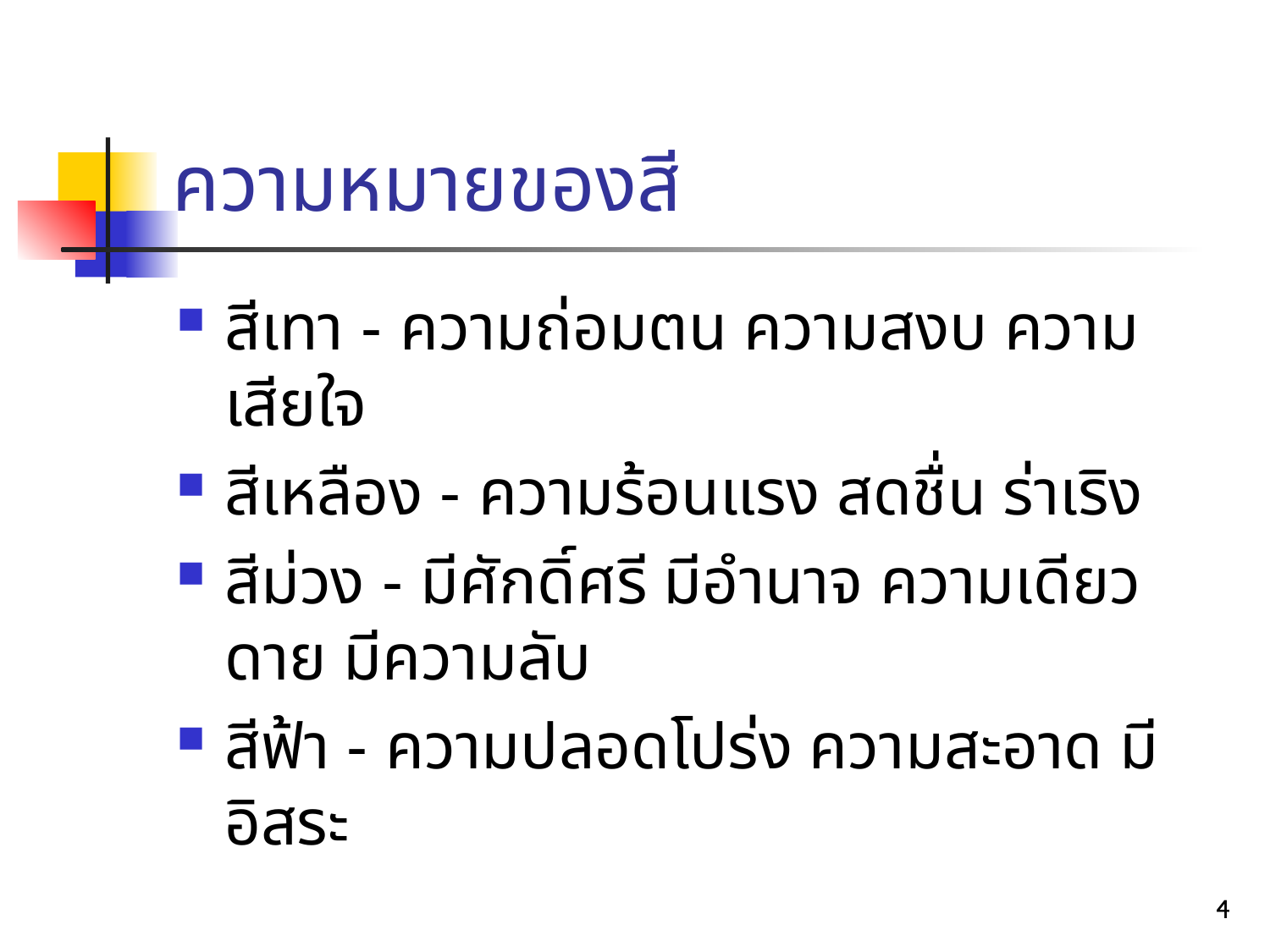

# ความหมายของสี
สีเทา - ความถ่อมตน ความสงบ ความเสียใจ
สีเหลือง - ความร้อนแรง สดชื่น ร่าเริง
สีม่วง - มีศักดิ์ศรี มีอำนาจ ความเดียวดาย มีความลับ
สีฟ้า - ความปลอดโปร่ง ความสะอาด มีอิสระ

4